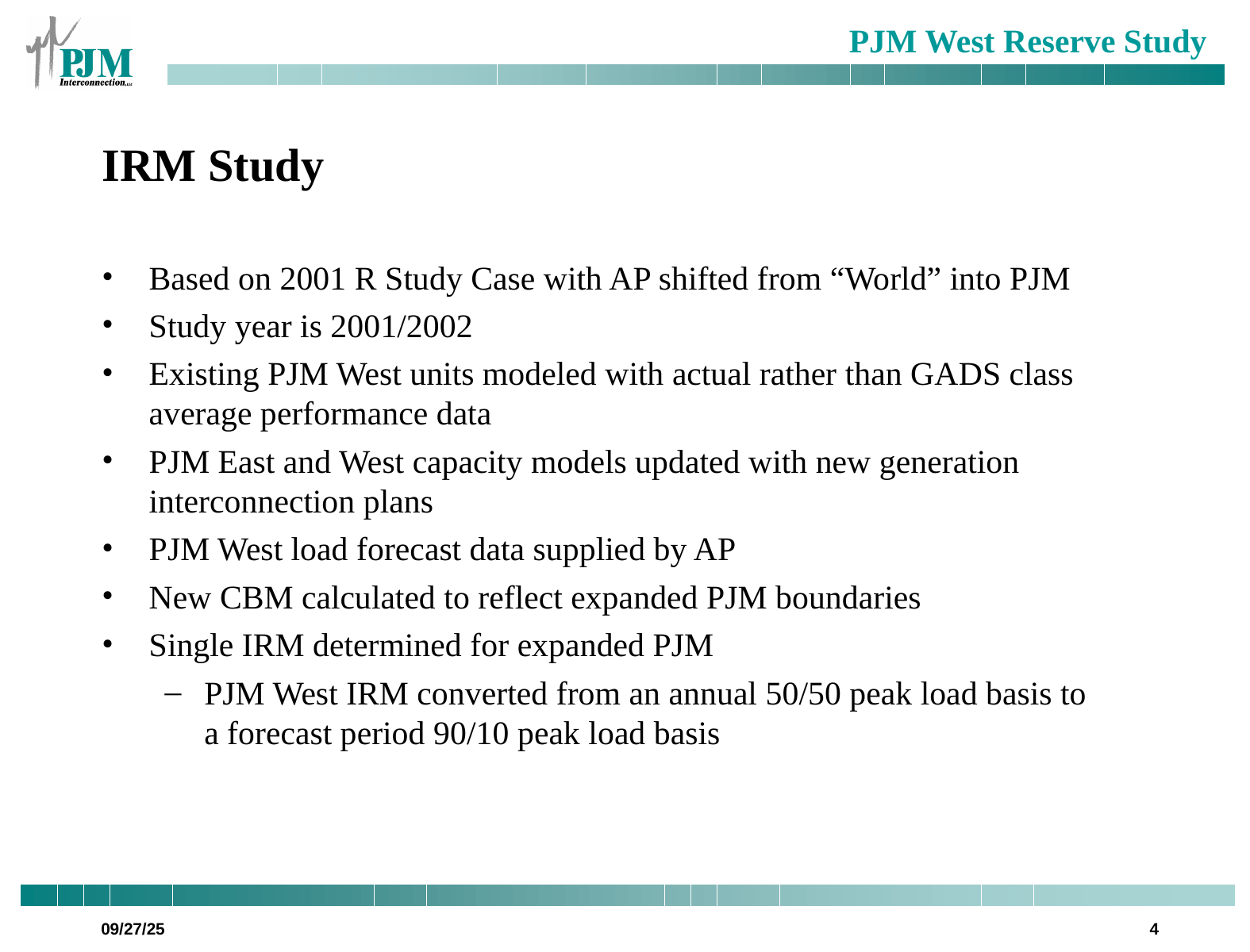

PJM West Reserve Study
# IRM Study

Based on 2001 R Study Case with AP shifted from “World” into PJM
Study year is 2001/2002
Existing PJM West units modeled with actual rather than GADS class average performance data
PJM East and West capacity models updated with new generation interconnection plans
PJM West load forecast data supplied by AP
New CBM calculated to reflect expanded PJM boundaries
Single IRM determined for expanded PJM
PJM West IRM converted from an annual 50/50 peak load basis to a forecast period 90/10 peak load basis

4
09/27/25